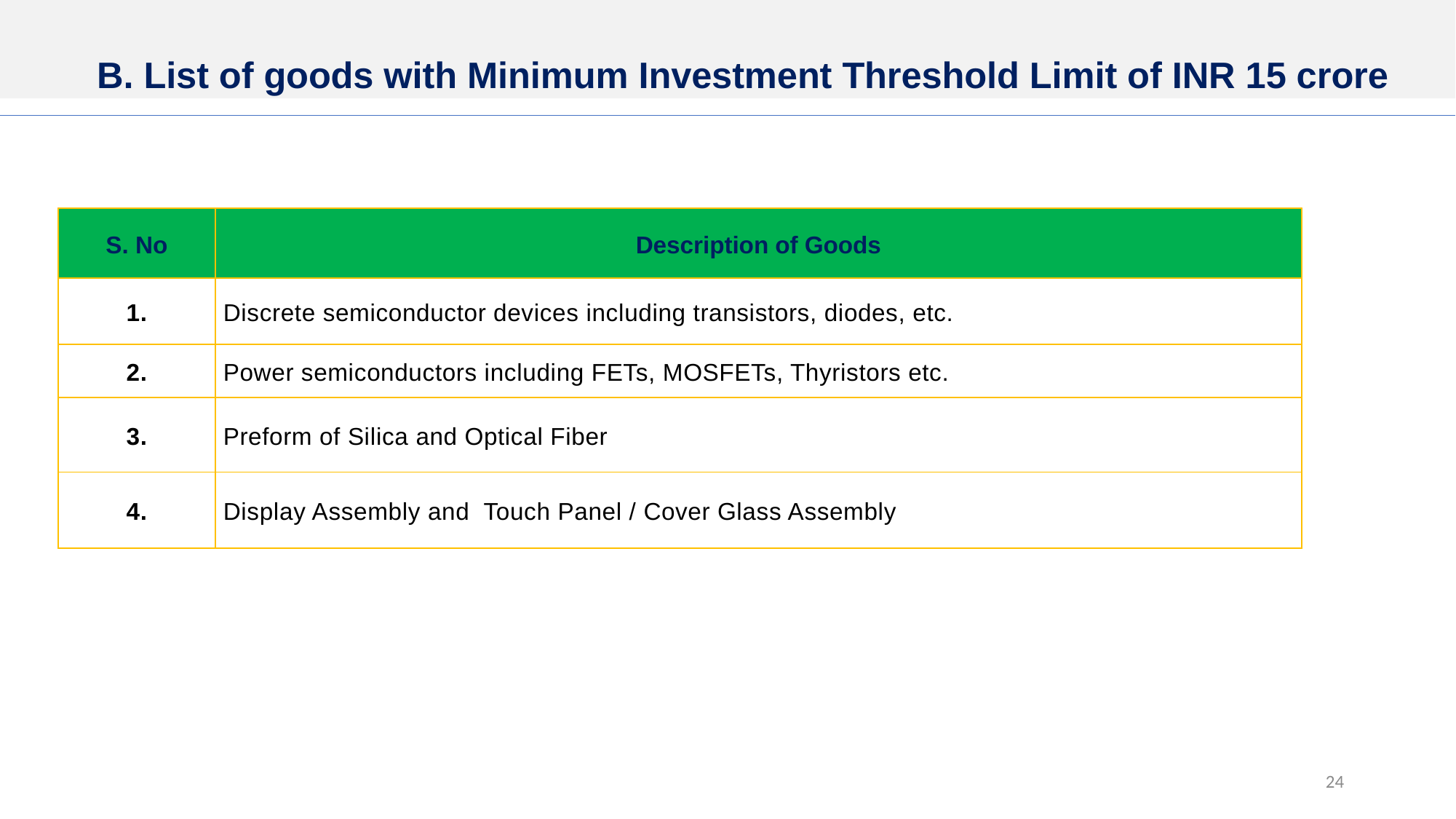

B. List of goods with Minimum Investment Threshold Limit of INR 15 crore
| S. No | Description of Goods |
| --- | --- |
| 1. | Discrete semiconductor devices including transistors, diodes, etc. |
| 2. | Power semiconductors including FETs, MOSFETs, Thyristors etc. |
| 3. | Preform of Silica and Optical Fiber |
| 4. | Display Assembly and Touch Panel / Cover Glass Assembly |
24